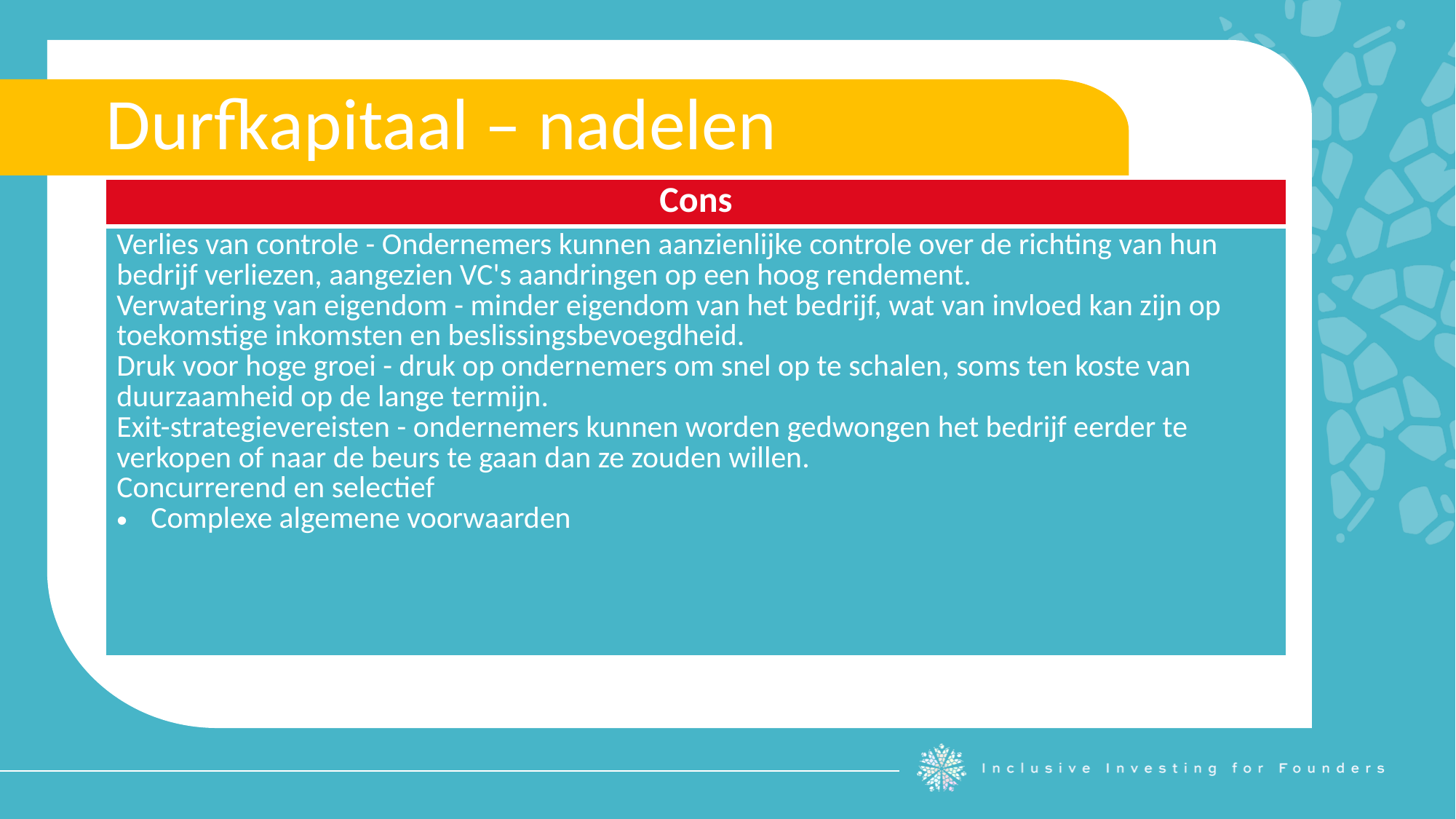

Durfkapitaal – nadelen
| Cons |
| --- |
| Verlies van controle - Ondernemers kunnen aanzienlijke controle over de richting van hun bedrijf verliezen, aangezien VC's aandringen op een hoog rendement. Verwatering van eigendom - minder eigendom van het bedrijf, wat van invloed kan zijn op toekomstige inkomsten en beslissingsbevoegdheid. Druk voor hoge groei - druk op ondernemers om snel op te schalen, soms ten koste van duurzaamheid op de lange termijn. Exit-strategievereisten - ondernemers kunnen worden gedwongen het bedrijf eerder te verkopen of naar de beurs te gaan dan ze zouden willen. Concurrerend en selectief Complexe algemene voorwaarden |